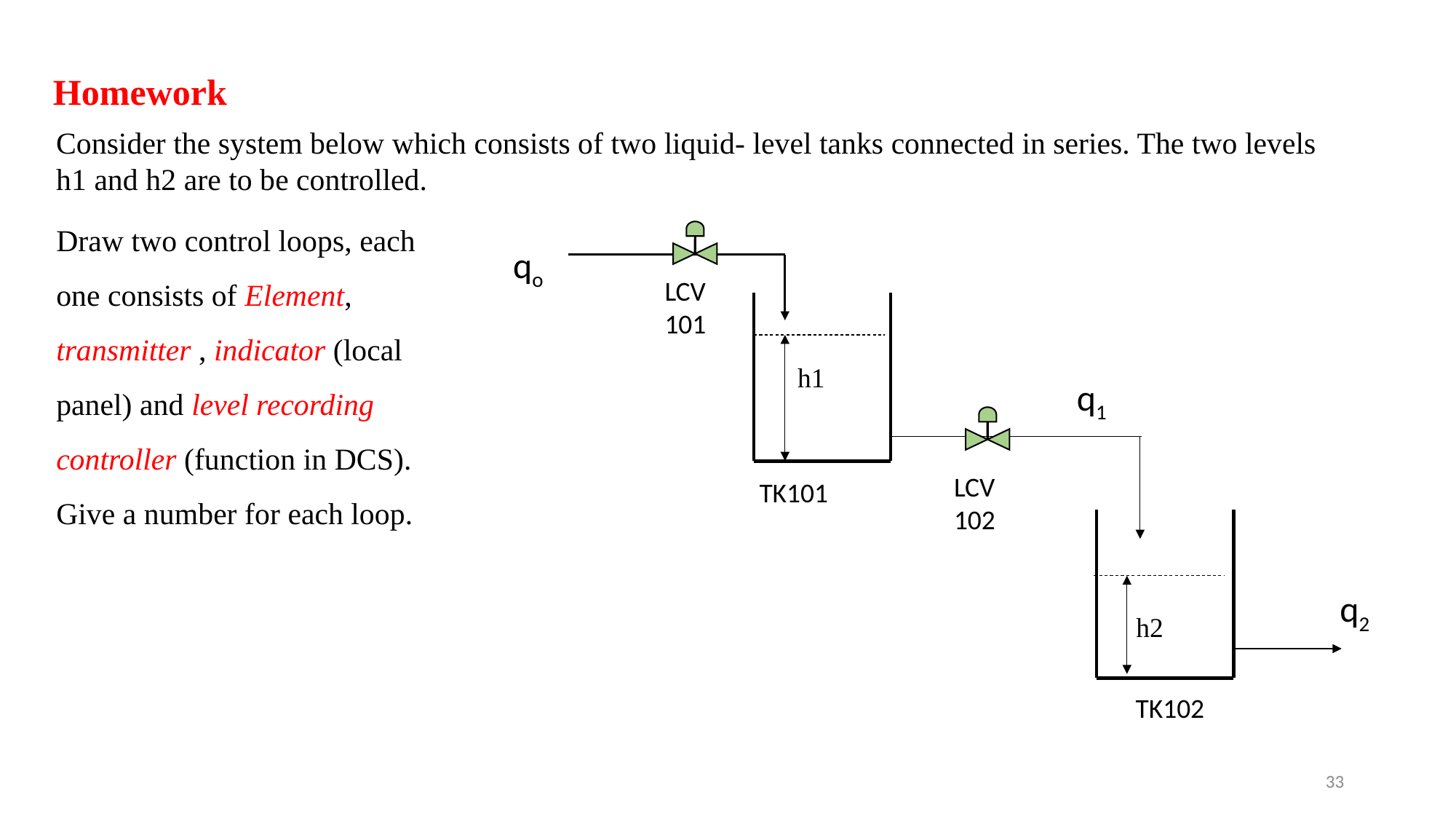

Homework
Consider the system below which consists of two liquid- level tanks connected in series. The two levels h1 and h2 are to be controlled.
Draw two control loops, each one consists of Element, transmitter , indicator (local panel) and level recording controller (function in DCS).
Give a number for each loop.

qo
LCV101
h1
q1

LCV102
h2
q2
TK101
TK102
33